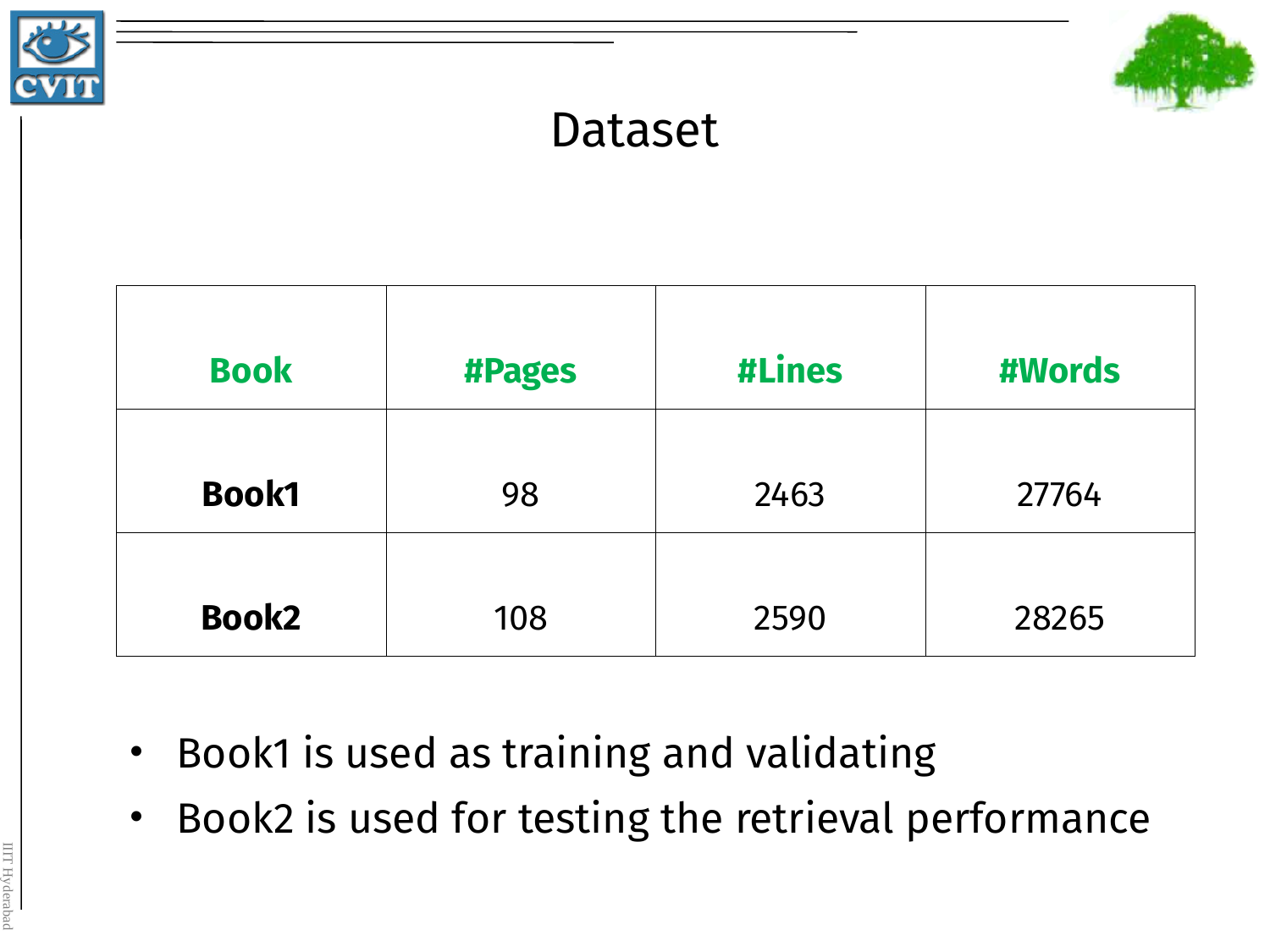

Dataset
| Book | #Pages | #Lines | #Words |
| --- | --- | --- | --- |
| Book1 | 98 | 2463 | 27764 |
| Book2 | 108 | 2590 | 28265 |
Book1 is used as training and validating
Book2 is used for testing the retrieval performance